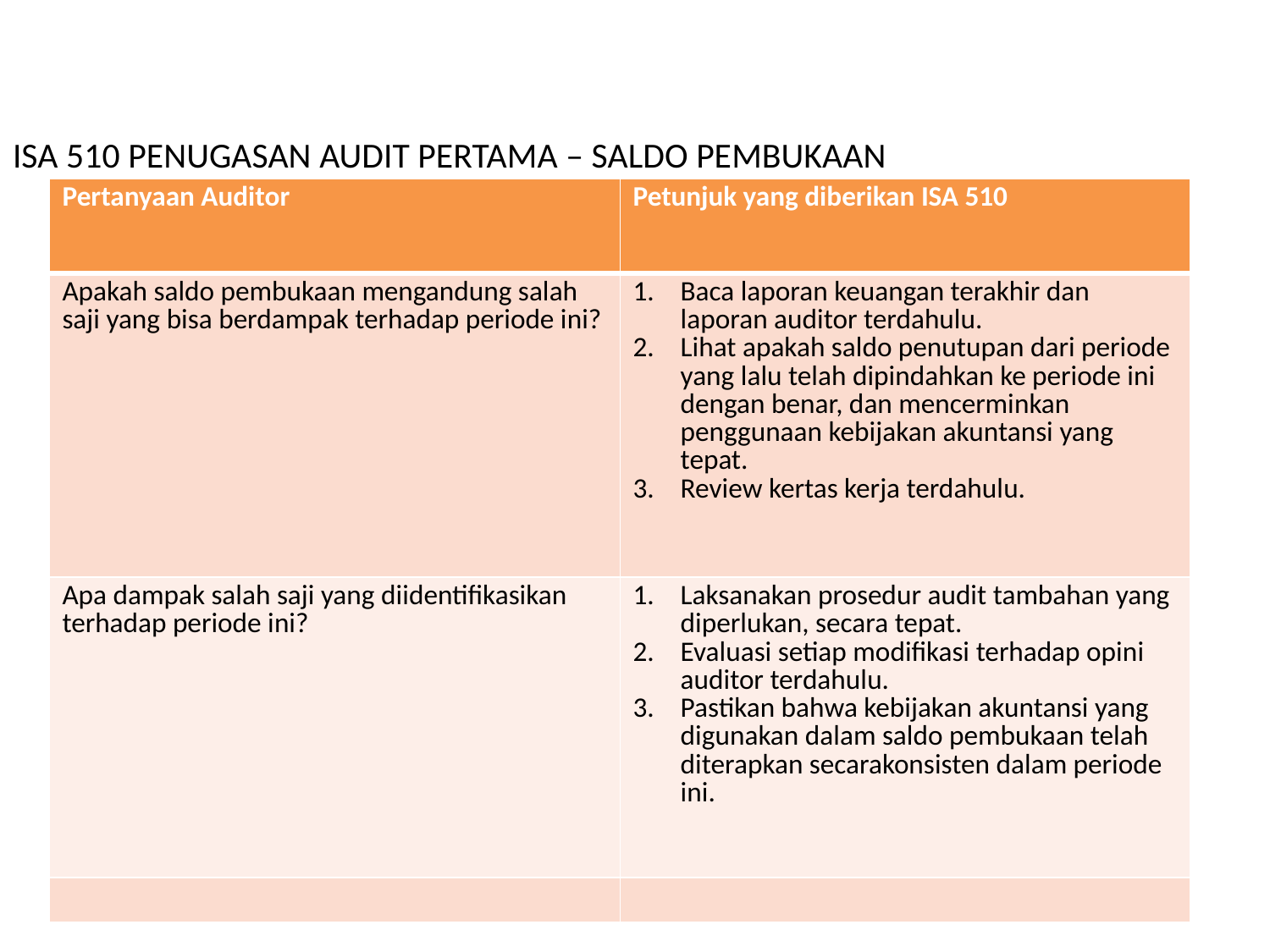

ISA 510 PENUGASAN AUDIT PERTAMA – SALDO PEMBUKAAN

| Pertanyaan Auditor | Petunjuk yang diberikan ISA 510 |
| --- | --- |
| Apakah saldo pembukaan mengandung salah saji yang bisa berdampak terhadap periode ini? | Baca laporan keuangan terakhir dan laporan auditor terdahulu. Lihat apakah saldo penutupan dari periode yang lalu telah dipindahkan ke periode ini dengan benar, dan mencerminkan penggunaan kebijakan akuntansi yang tepat. Review kertas kerja terdahulu. |
| Apa dampak salah saji yang diidentifikasikan terhadap periode ini? | Laksanakan prosedur audit tambahan yang diperlukan, secara tepat. Evaluasi setiap modifikasi terhadap opini auditor terdahulu. Pastikan bahwa kebijakan akuntansi yang digunakan dalam saldo pembukaan telah diterapkan secarakonsisten dalam periode ini. |
|  |  |